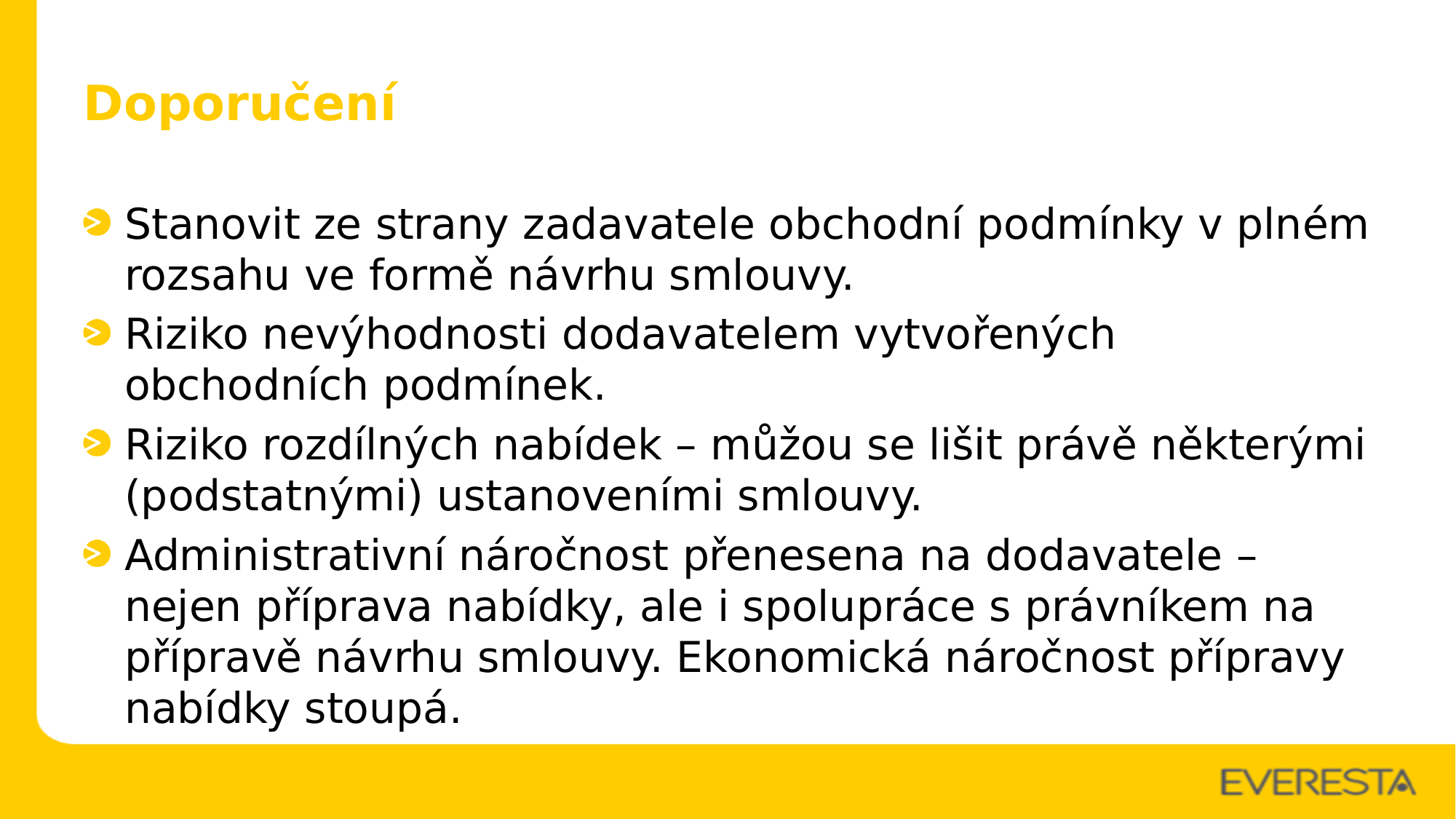

# Doporučení
Stanovit ze strany zadavatele obchodní podmínky v plném rozsahu ve formě návrhu smlouvy.
Riziko nevýhodnosti dodavatelem vytvořených obchodních podmínek.
Riziko rozdílných nabídek – můžou se lišit právě některými (podstatnými) ustanoveními smlouvy.
Administrativní náročnost přenesena na dodavatele – nejen příprava nabídky, ale i spolupráce s právníkem na přípravě návrhu smlouvy. Ekonomická náročnost přípravy nabídky stoupá.